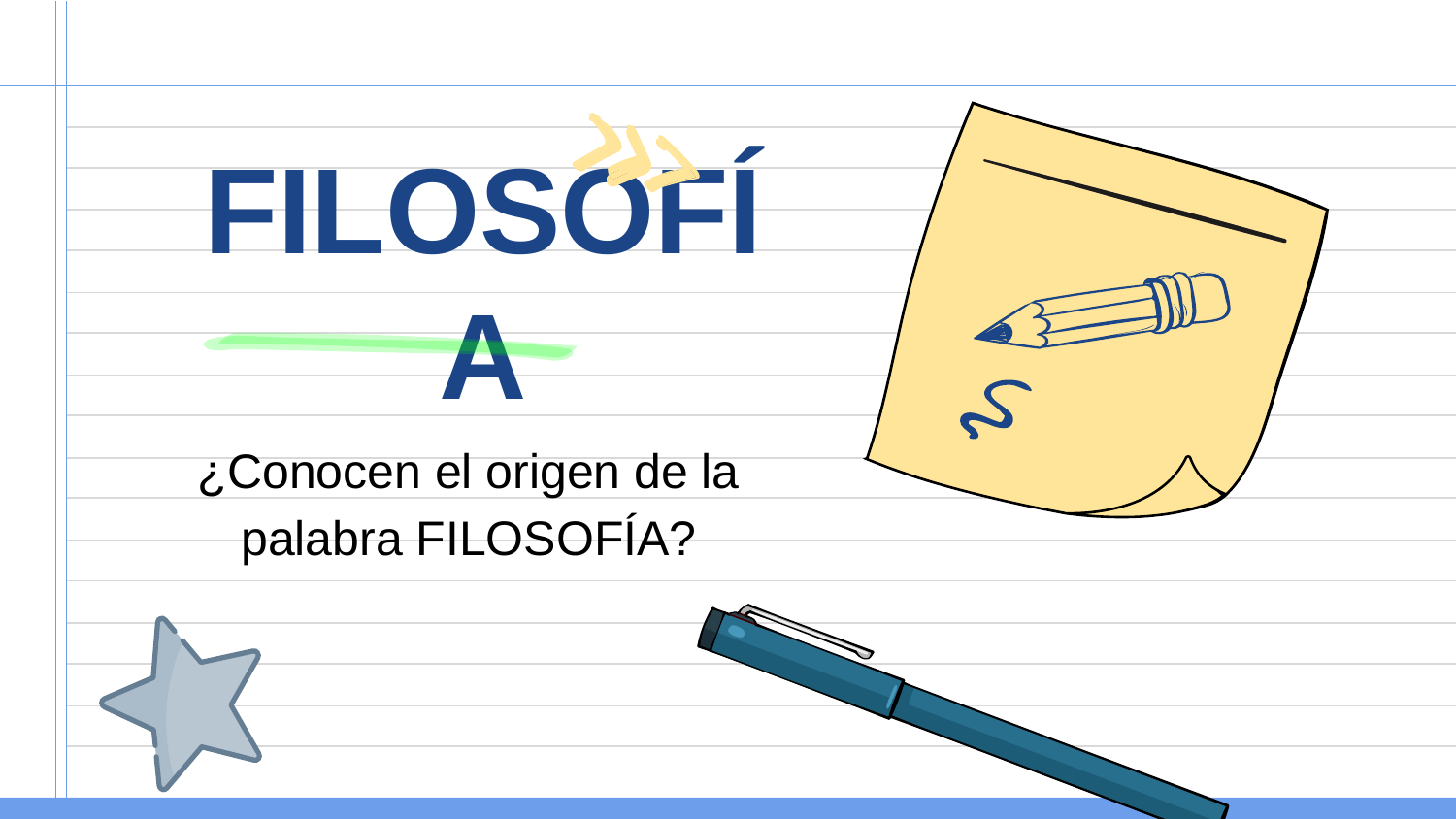

# FILOSOFÍA

¿Conocen el origen de la palabra FILOSOFÍA?